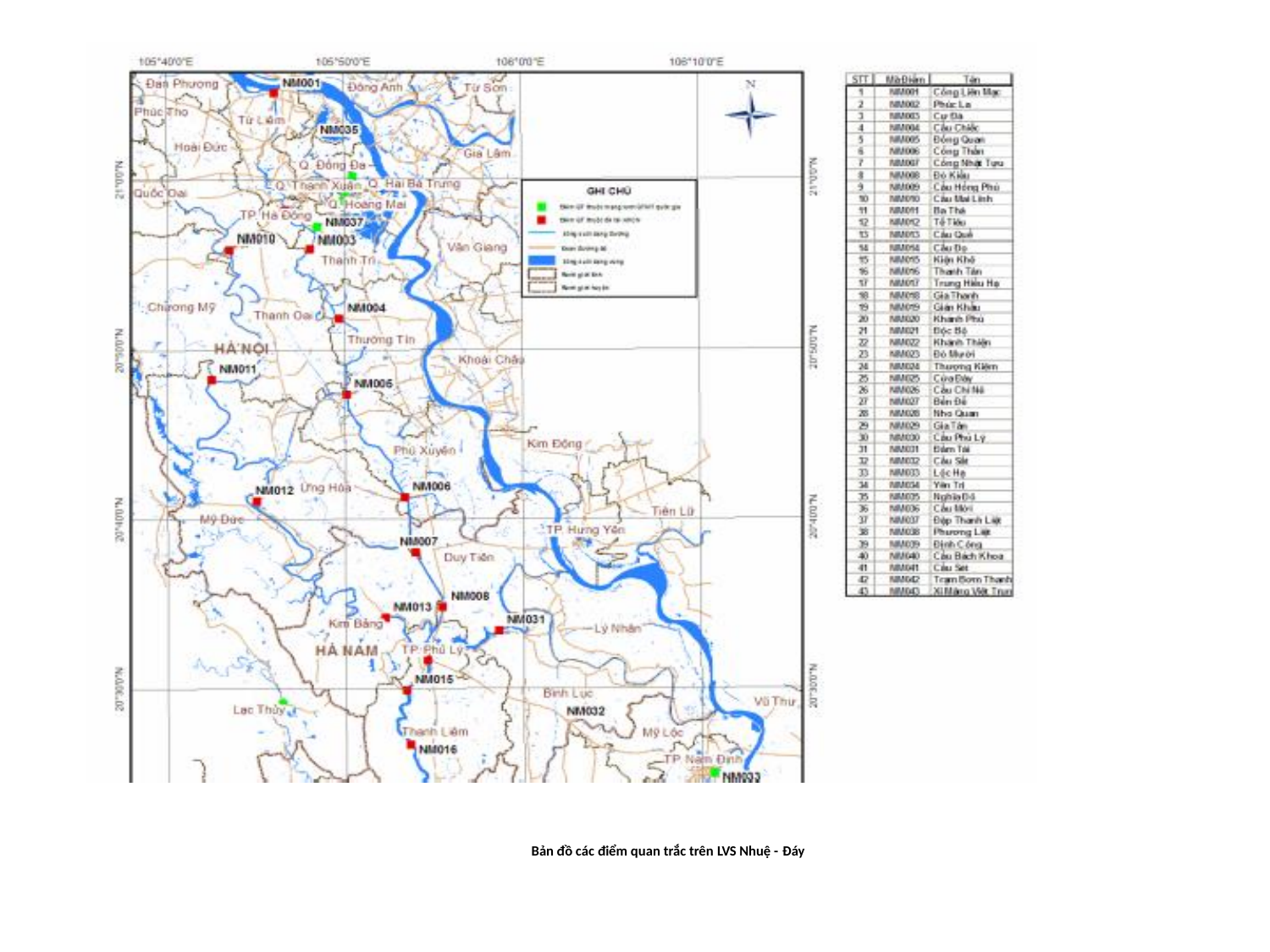

Bản đồ các điểm quan trắc trên LVS Nhuệ - Đáy